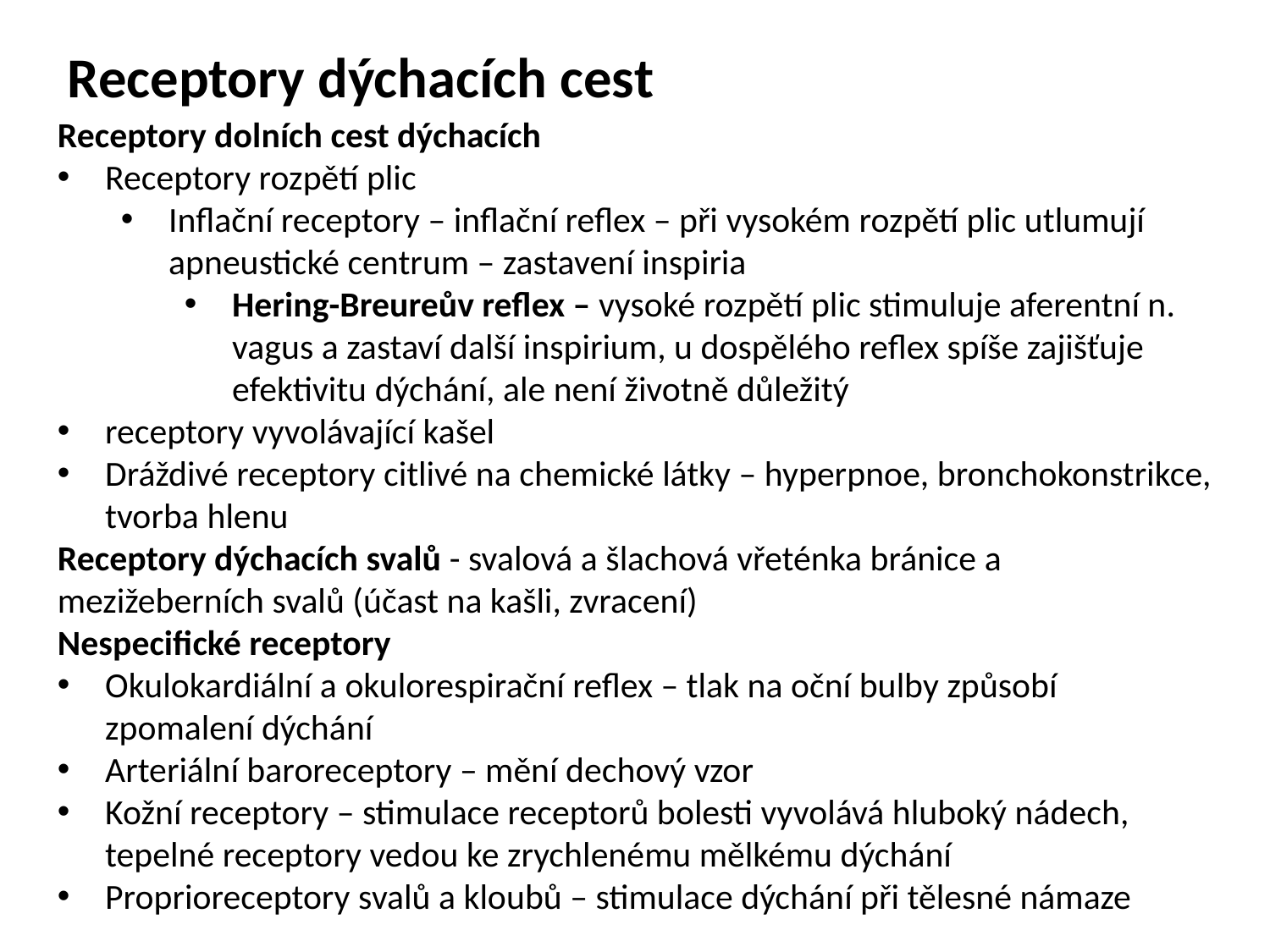

Receptory dýchacích cest
Receptory dolních cest dýchacích
Receptory rozpětí plic
Inflační receptory – inflační reflex – při vysokém rozpětí plic utlumují apneustické centrum – zastavení inspiria
Hering-Breureův reflex – vysoké rozpětí plic stimuluje aferentní n. vagus a zastaví další inspirium, u dospělého reflex spíše zajišťuje efektivitu dýchání, ale není životně důležitý
receptory vyvolávající kašel
Dráždivé receptory citlivé na chemické látky – hyperpnoe, bronchokonstrikce, tvorba hlenu
Receptory dýchacích svalů - svalová a šlachová vřeténka bránice a mezižeberních svalů (účast na kašli, zvracení)
Nespecifické receptory
Okulokardiální a okulorespirační reflex – tlak na oční bulby způsobí zpomalení dýchání
Arteriální baroreceptory – mění dechový vzor
Kožní receptory – stimulace receptorů bolesti vyvolává hluboký nádech, tepelné receptory vedou ke zrychlenému mělkému dýchání
Proprioreceptory svalů a kloubů – stimulace dýchání při tělesné námaze